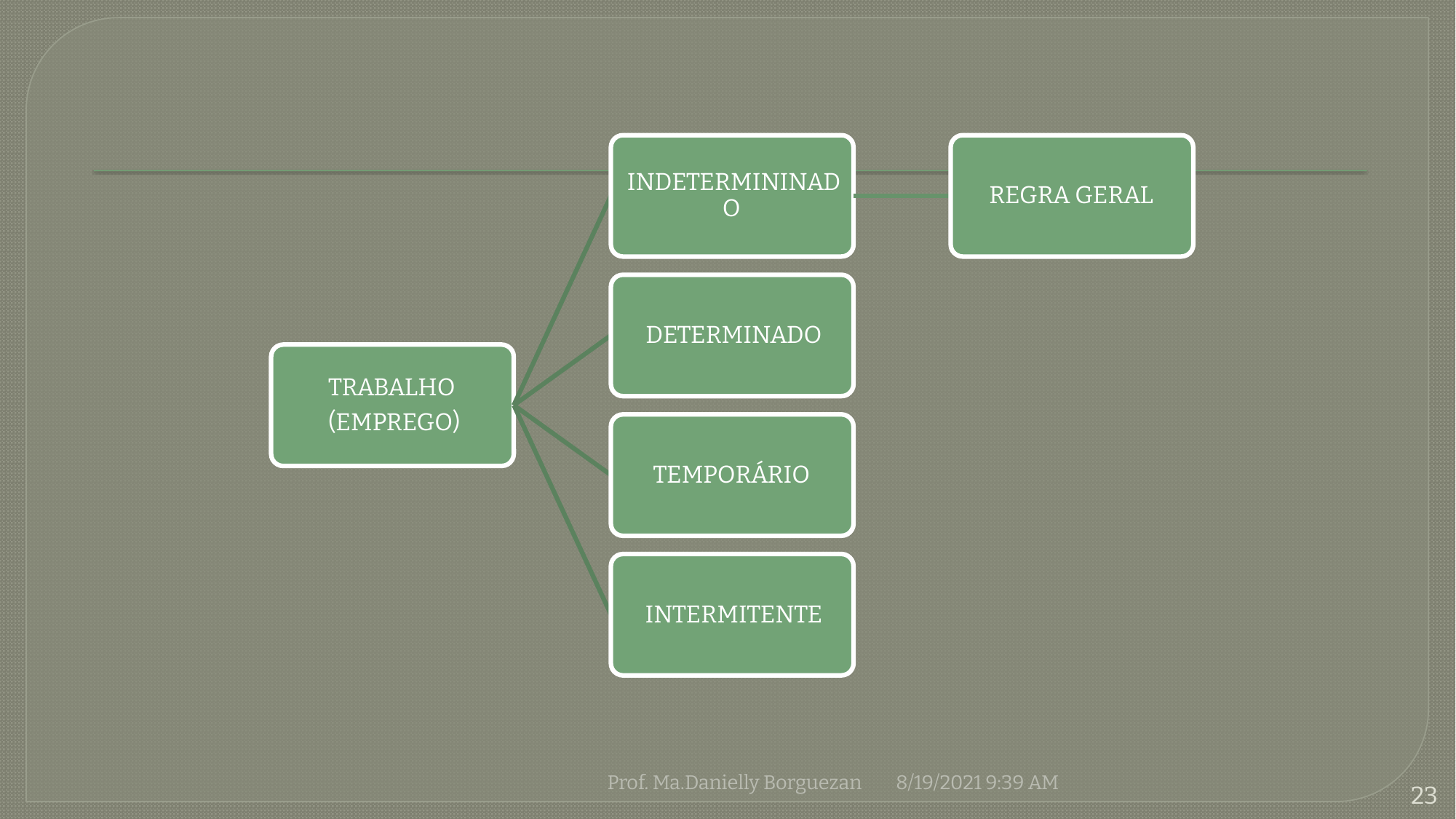

TRABALHO
(EMPREGO)

INDETERMININADO

REGRA GERAL

DETERMINADO

TEMPORÁRIO

INTERMITENTE
Prof. Ma.Danielly Borguezan
8/19/2021 9:39 AM
23